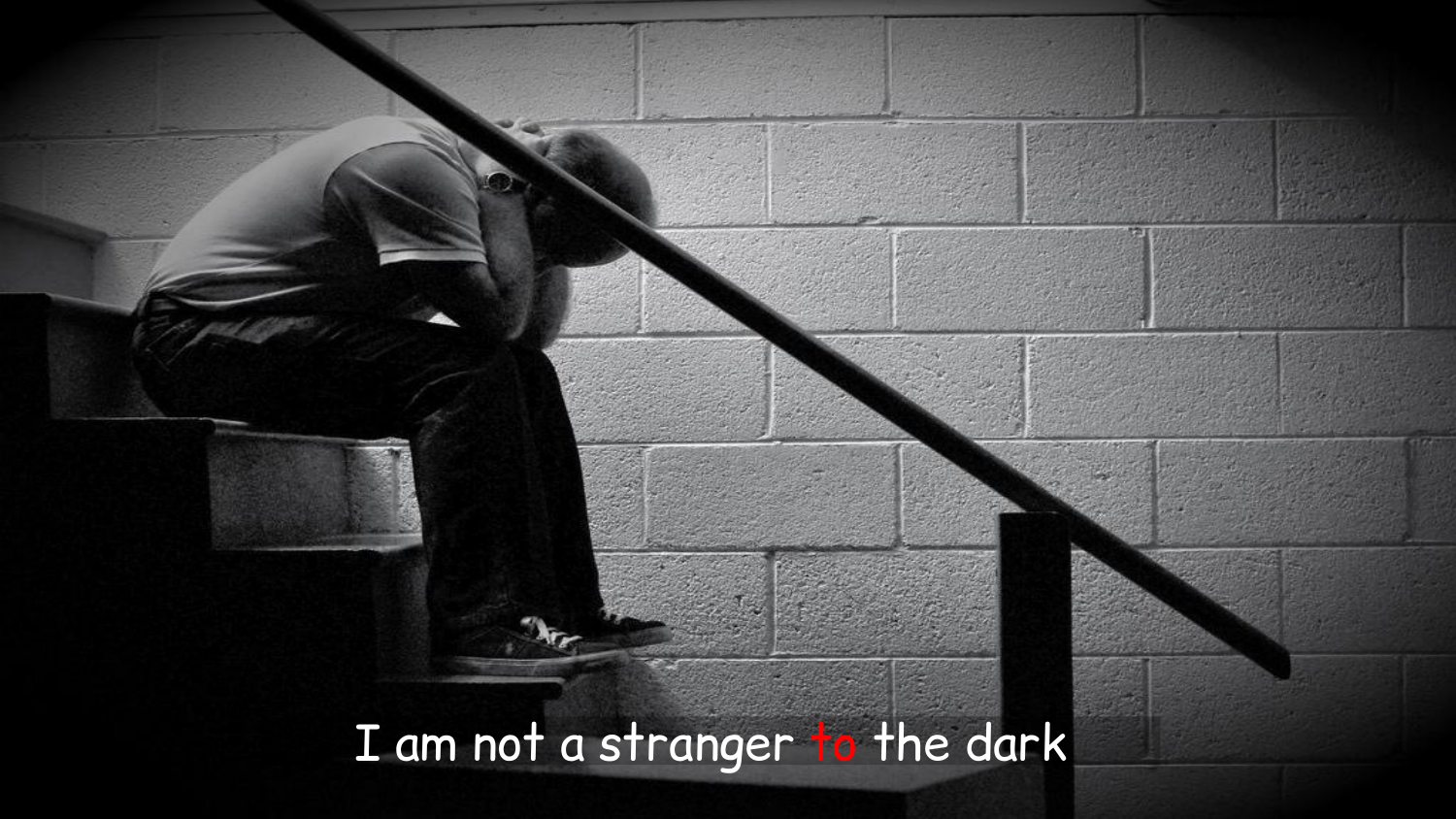

I am not a stranger to the dark